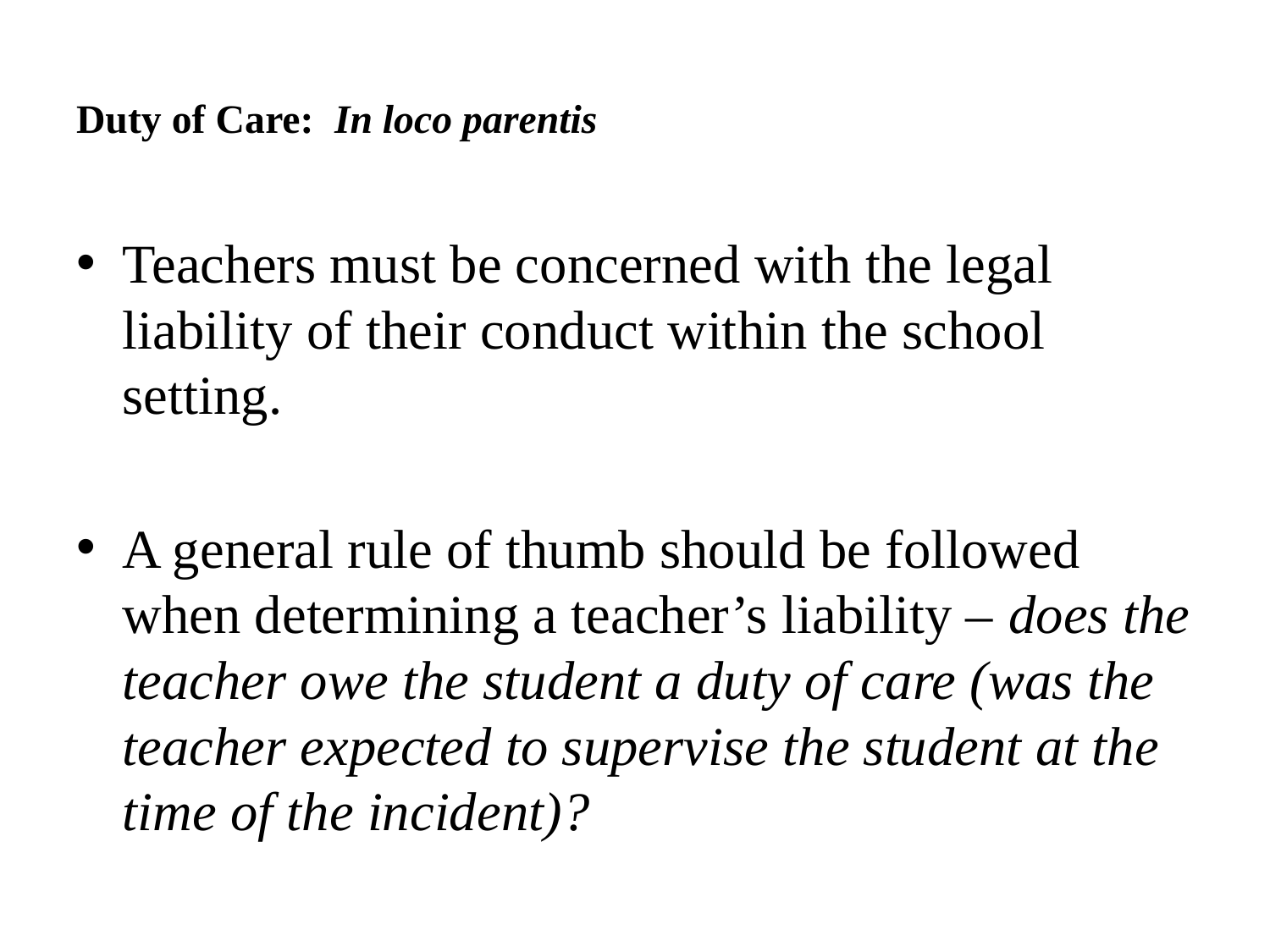

# Duty of Care:  In loco parentis
Teachers must be concerned with the legal liability of their conduct within the school setting.

A general rule of thumb should be followed when determining a teacher’s liability – does the teacher owe the student a duty of care (was the teacher expected to supervise the student at the time of the incident)?